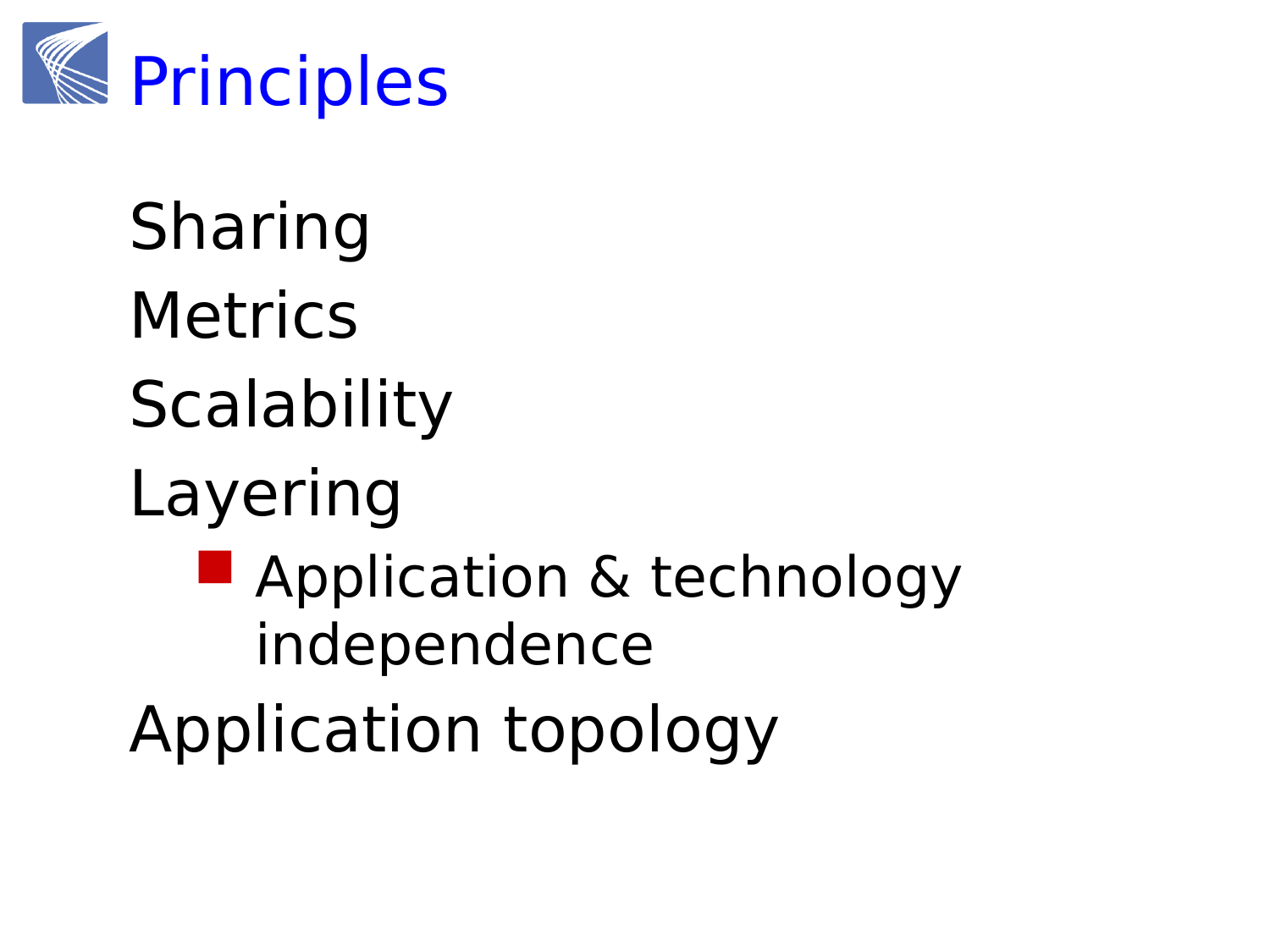

# Principles
Sharing
Metrics
Scalability
Layering
Application & technology independence
Application topology